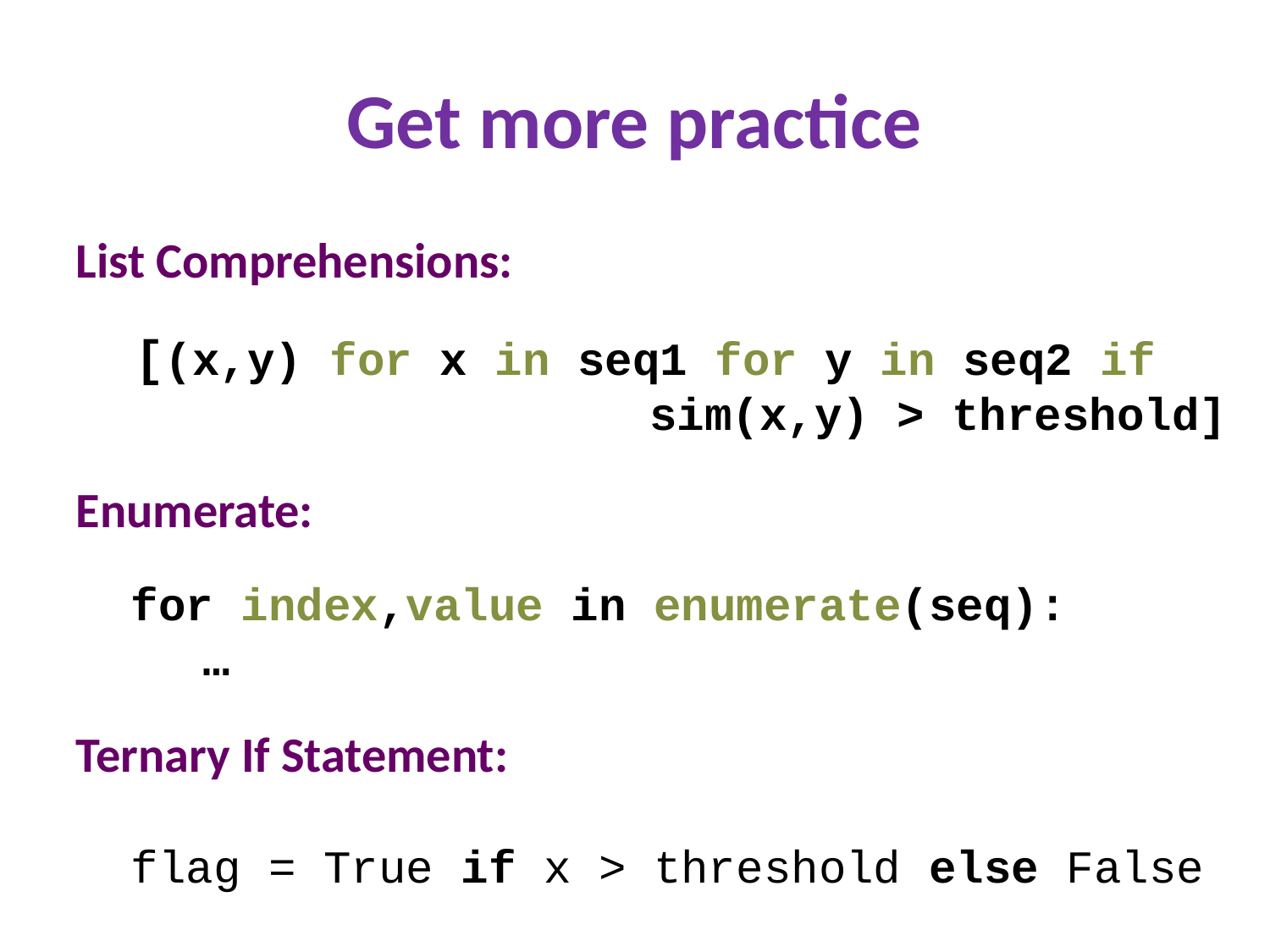

Get more practice
List Comprehensions:

  [(x,y) for x in seq1 for y in seq2 if 				       sim(x,y) > threshold]

Enumerate:

  for index,value in enumerate(seq):
	…

Ternary If Statement:

  flag = True if x > threshold else False